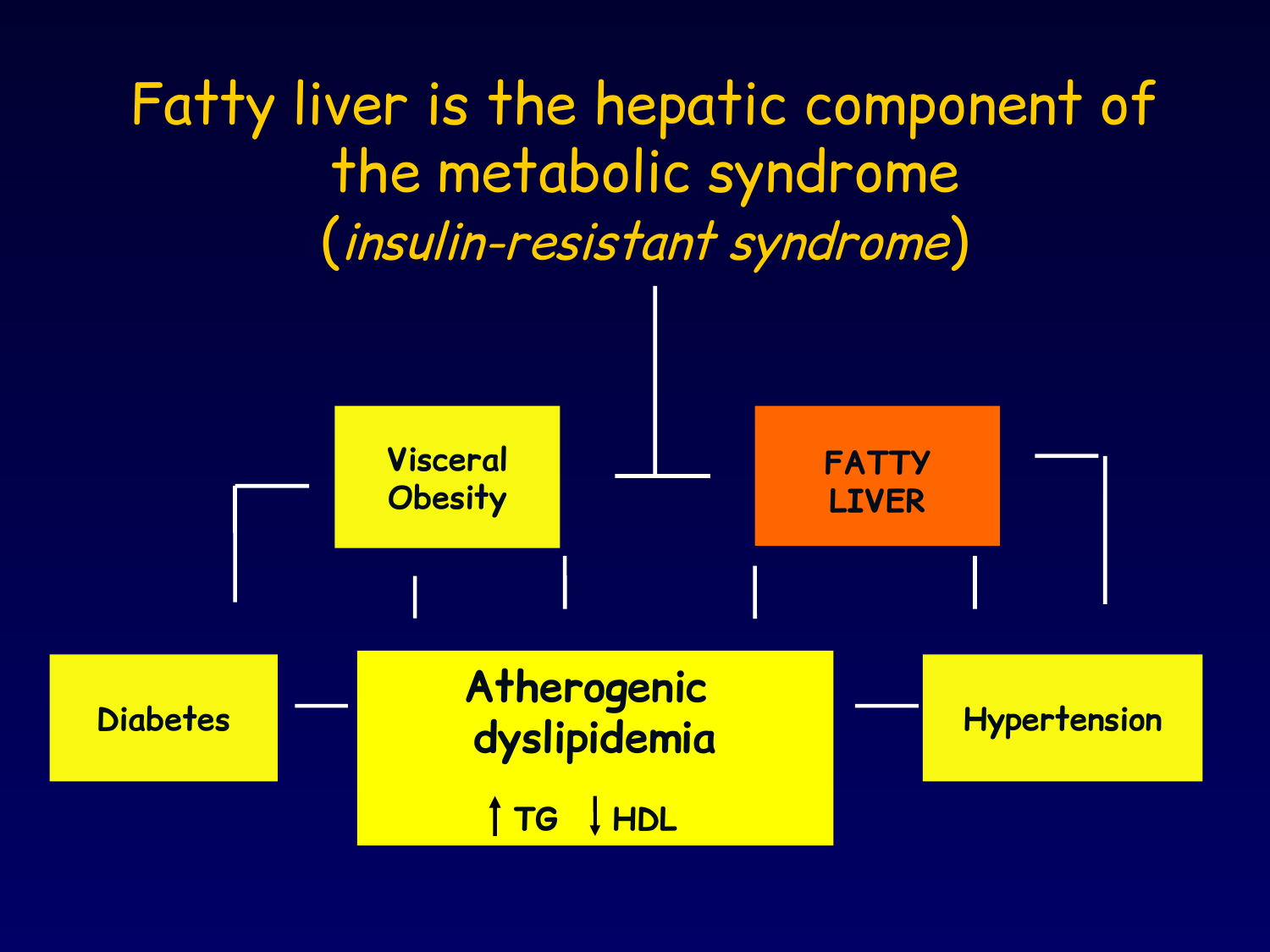

Fatty liver is the hepatic component of the metabolic syndrome
(insulin-resistant syndrome)

Visceral
Obesity

FATTY LIVER

Atherogenic
dyslipidemia

TG    HDL
Diabetes
Hypertension